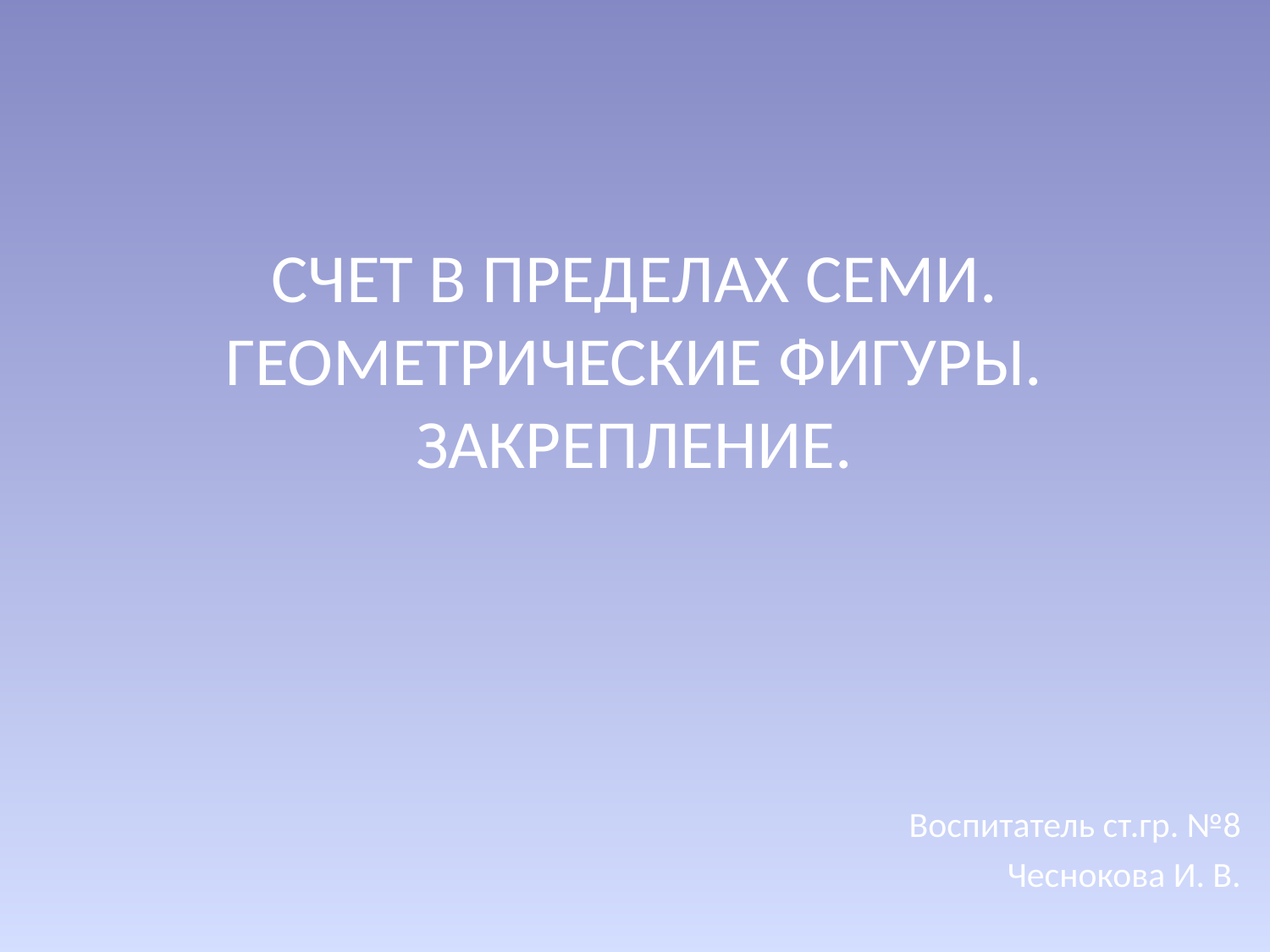

# СЧЕТ В ПРЕДЕЛАХ СЕМИ. ГЕОМЕТРИЧЕСКИЕ ФИГУРЫ. ЗАКРЕПЛЕНИЕ.
Воспитатель ст.гр. №8
Чеснокова И. В.